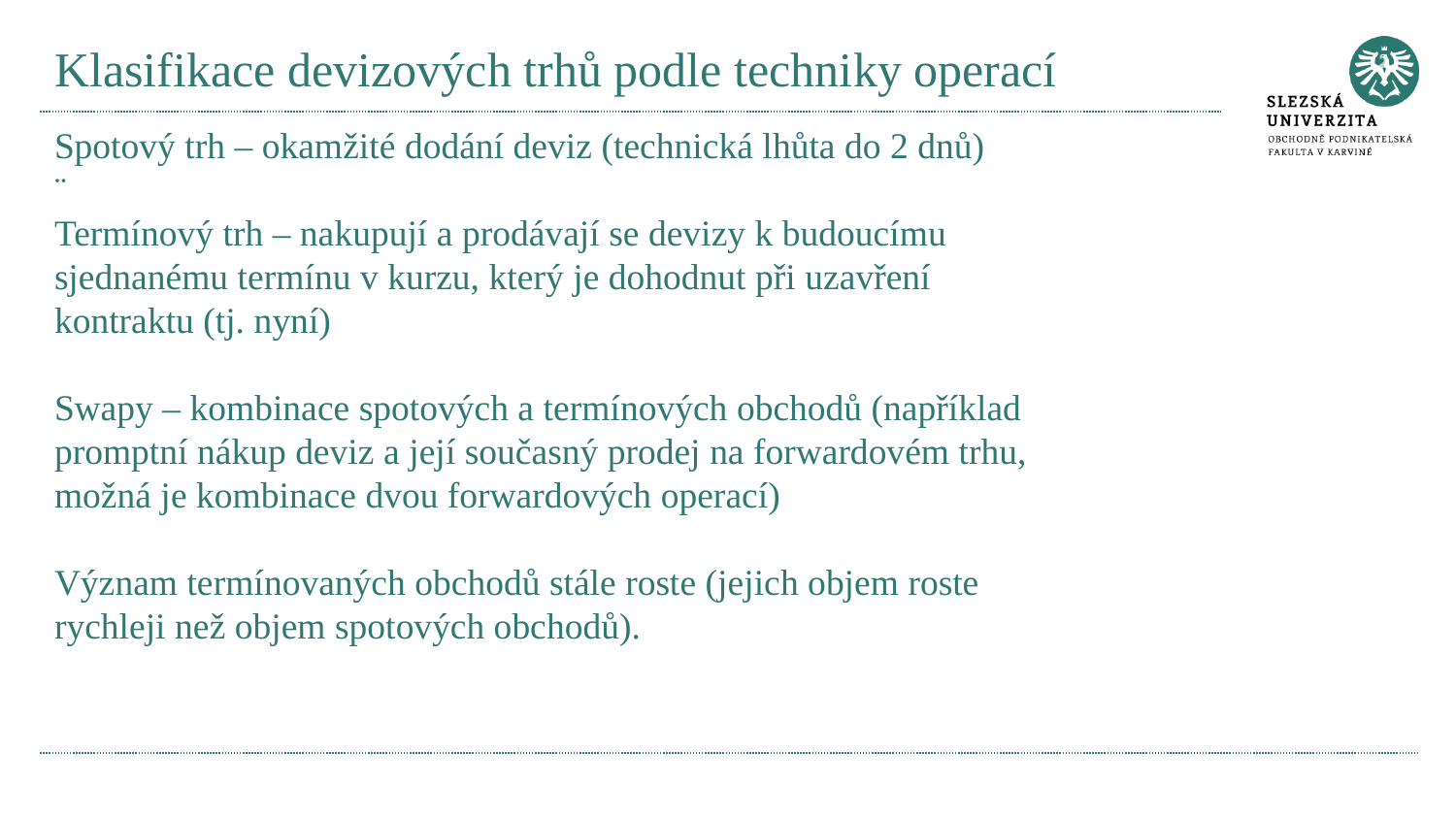

# Klasifikace devizových trhů podle techniky operací
Spotový trh – okamžité dodání deviz (technická lhůta do 2 dnů)
¨
Termínový trh – nakupují a prodávají se devizy k budoucímu sjednanému termínu v kurzu, který je dohodnut při uzavření kontraktu (tj. nyní)

Swapy – kombinace spotových a termínových obchodů (například promptní nákup deviz a její současný prodej na forwardovém trhu, možná je kombinace dvou forwardových operací)

Význam termínovaných obchodů stále roste (jejich objem roste rychleji než objem spotových obchodů).